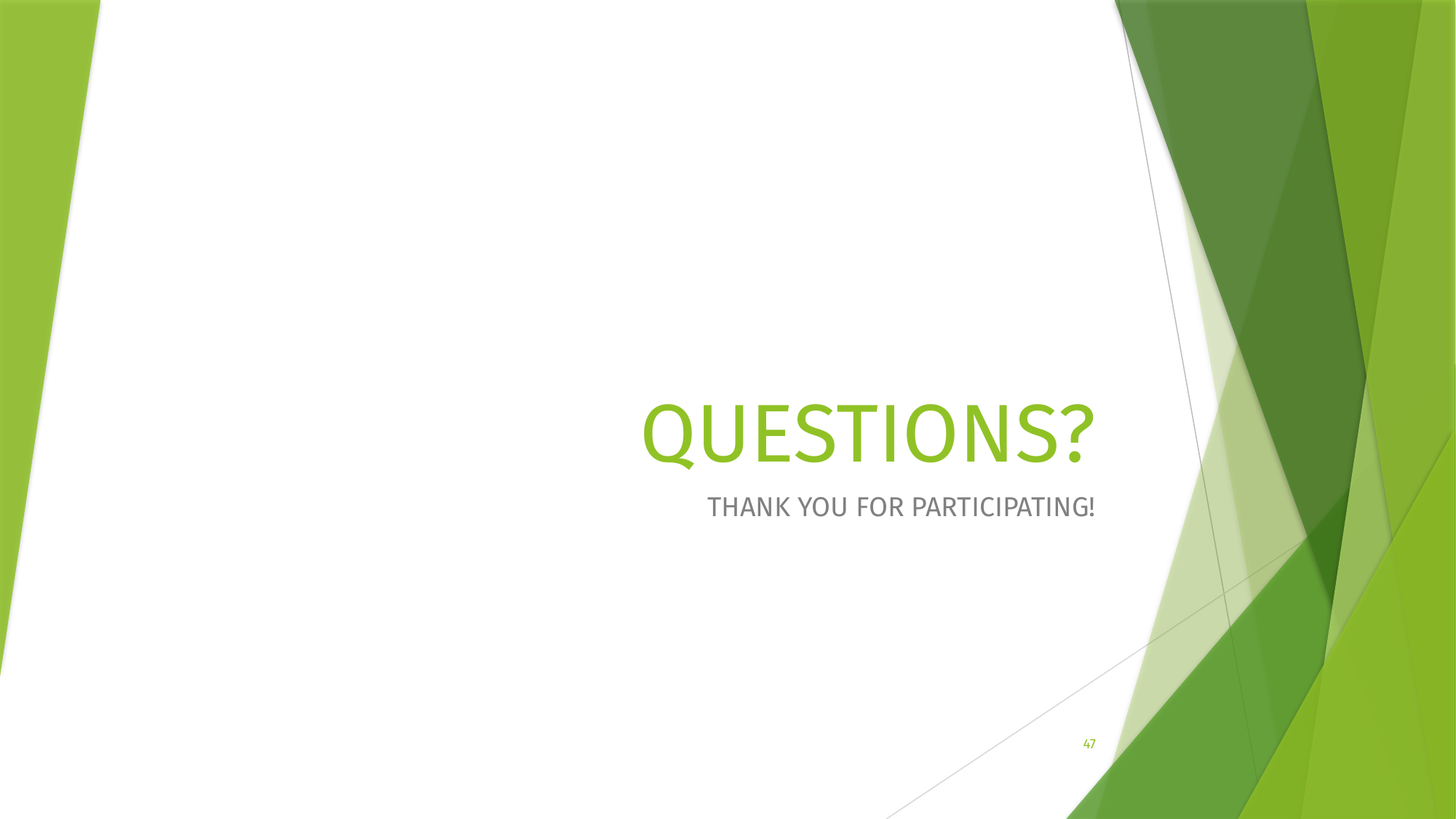

# QUESTIONS?
THANK YOU FOR PARTICIPATING!
47